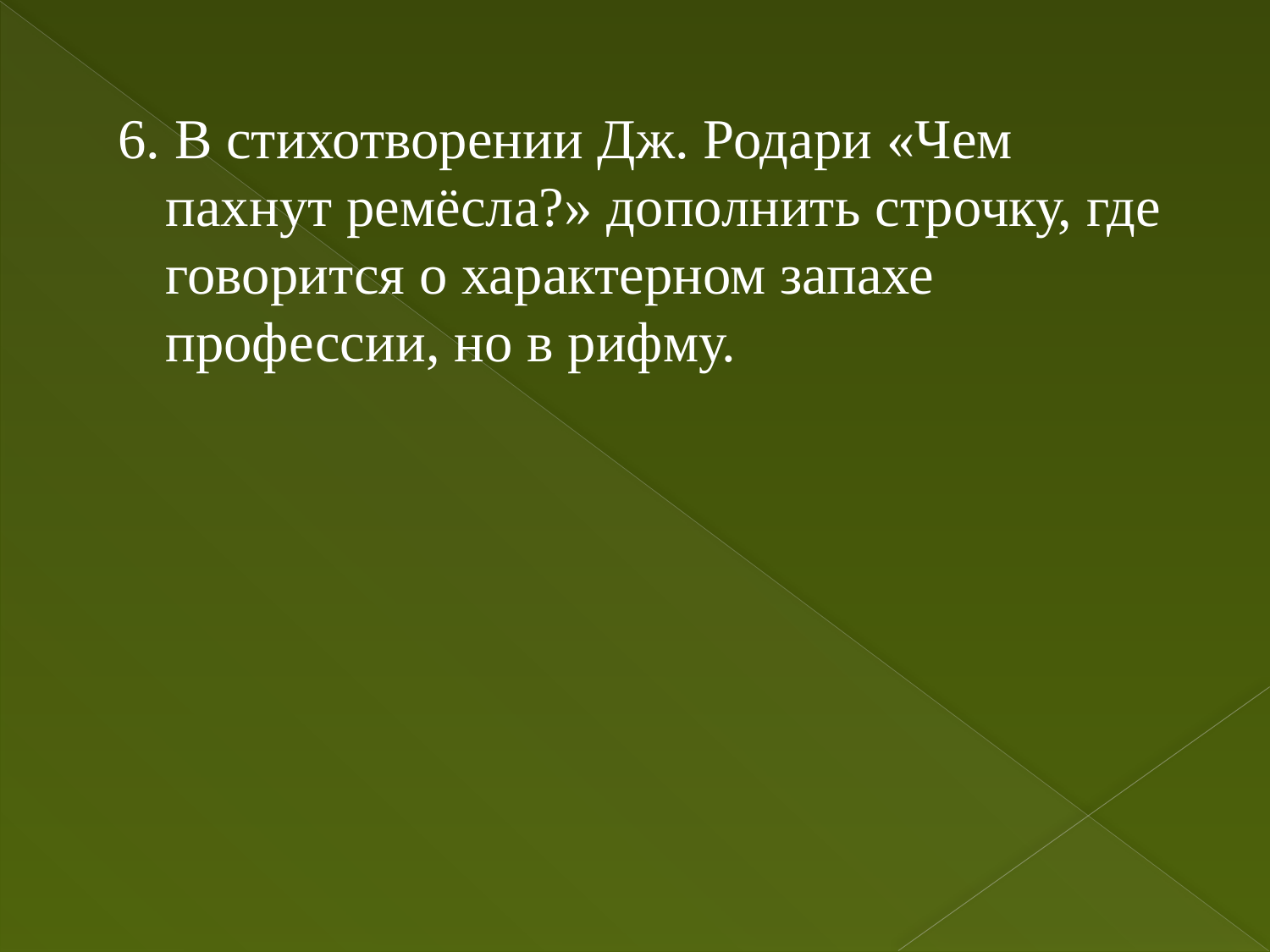

6. В стихотворении Дж. Родари «Чем пахнут ремёсла?» дополнить строчку, где говорится о характерном запахе профессии, но в рифму.